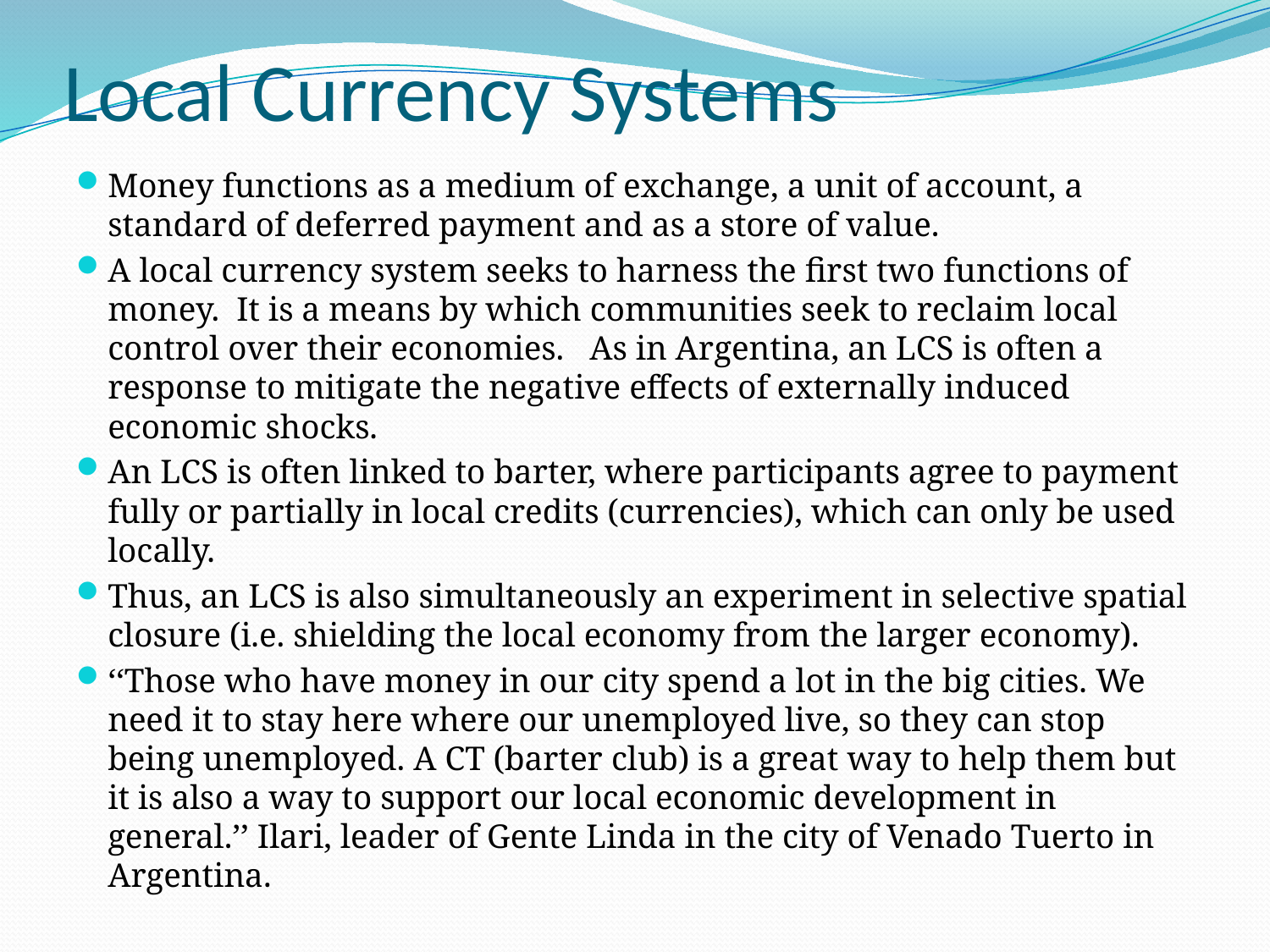

# Local Currency Systems
Money functions as a medium of exchange, a unit of account, a standard of deferred payment and as a store of value.
A local currency system seeks to harness the first two functions of money.  It is a means by which communities seek to reclaim local control over their economies.   As in Argentina, an LCS is often a response to mitigate the negative effects of externally induced economic shocks.
An LCS is often linked to barter, where participants agree to payment fully or partially in local credits (currencies), which can only be used locally.
Thus, an LCS is also simultaneously an experiment in selective spatial closure (i.e. shielding the local economy from the larger economy).
‘‘Those who have money in our city spend a lot in the big cities. We need it to stay here where our unemployed live, so they can stop being unemployed. A CT (barter club) is a great way to help them but it is also a way to support our local economic development in general.’’ Ilari, leader of Gente Linda in the city of Venado Tuerto in Argentina.